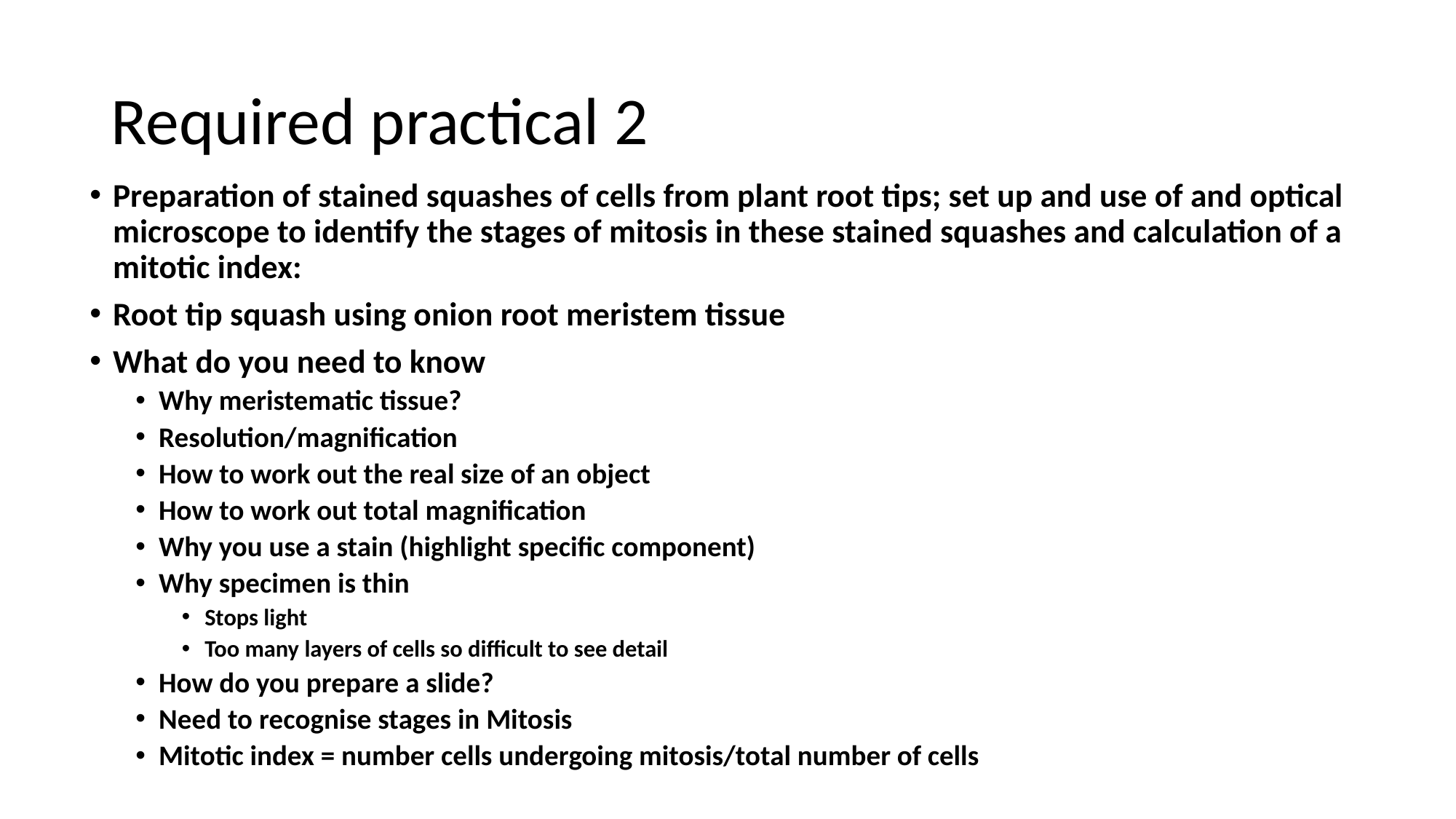

# Required practical 2
Preparation of stained squashes of cells from plant root tips; set up and use of and optical microscope to identify the stages of mitosis in these stained squashes and calculation of a mitotic index:
Root tip squash using onion root meristem tissue
What do you need to know
Why meristematic tissue?
Resolution/magnification
How to work out the real size of an object
How to work out total magnification
Why you use a stain (highlight specific component)
Why specimen is thin
Stops light
Too many layers of cells so difficult to see detail
How do you prepare a slide?
Need to recognise stages in Mitosis
Mitotic index = number cells undergoing mitosis/total number of cells